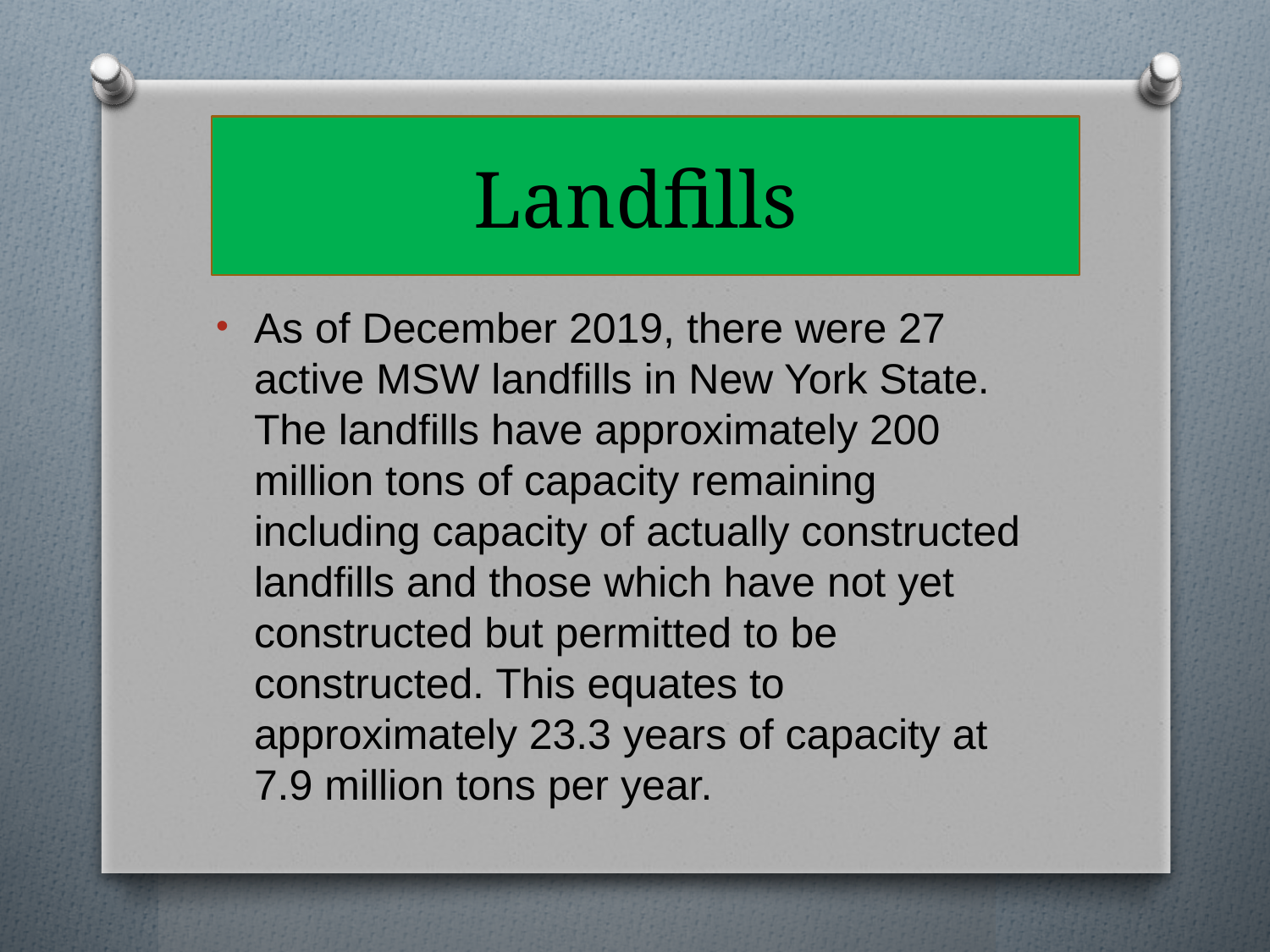

# Landfills

As of December 2019, there were 27 active MSW landfills in New York State. The landfills have approximately 200 million tons of capacity remaining including capacity of actually constructed landfills and those which have not yet constructed but permitted to be constructed. This equates to approximately 23.3 years of capacity at 7.9 million tons per year.